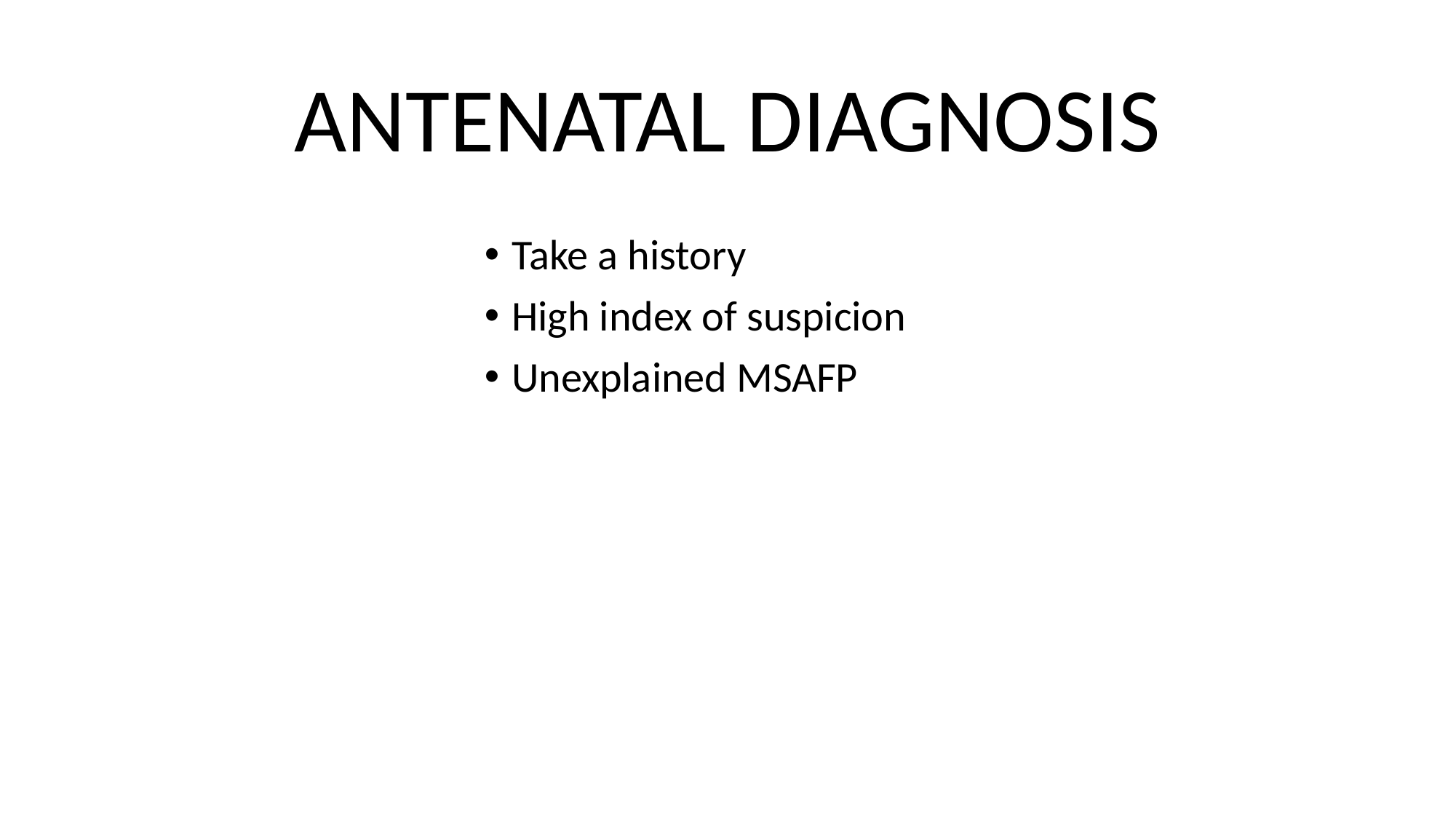

# ANTENATAL DIAGNOSIS
Take a history
High index of suspicion
Unexplained MSAFP